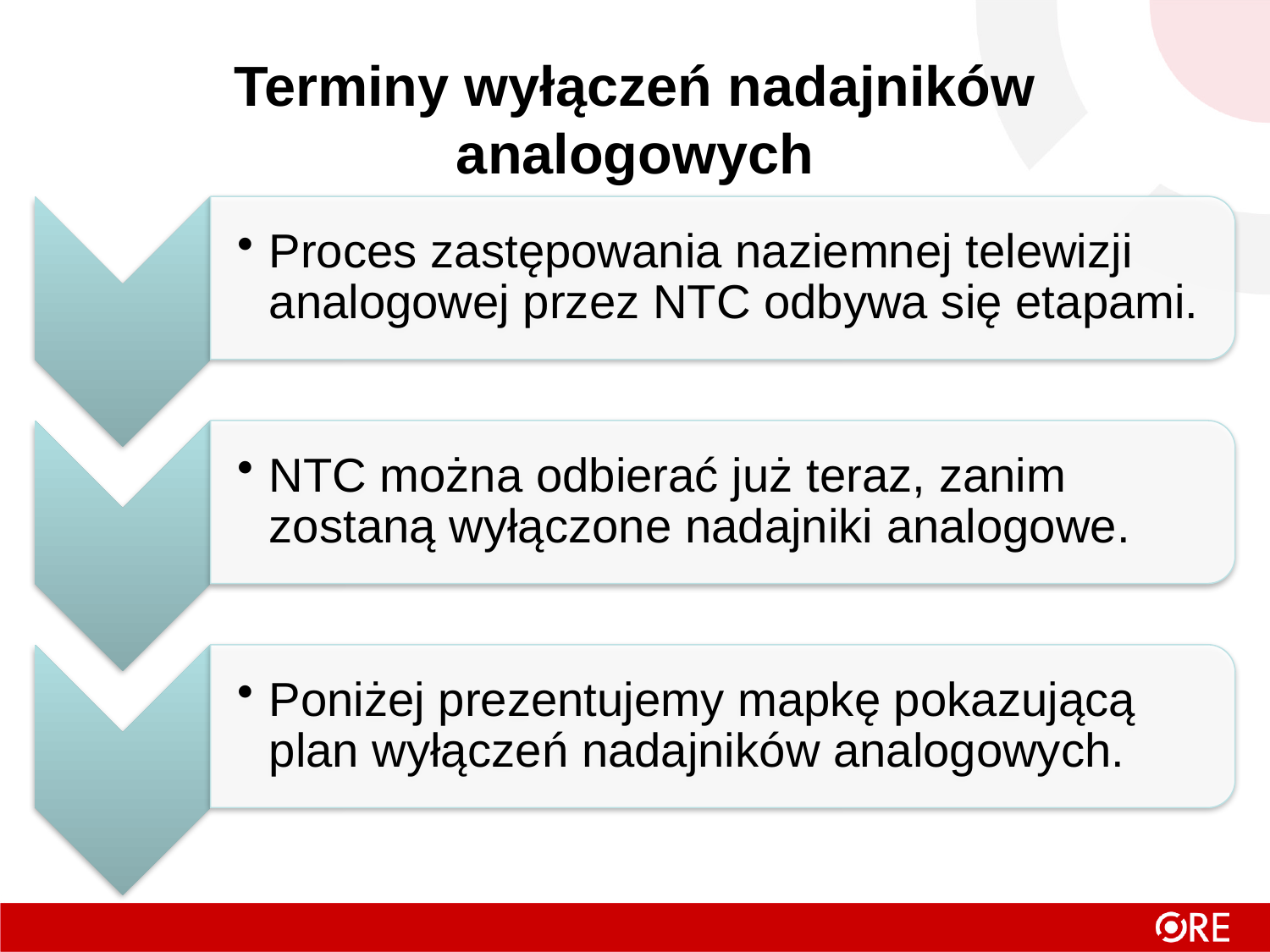

# Terminy wyłączeń nadajników analogowych

Proces zastępowania naziemnej telewizji analogowej przez NTC odbywa się etapami.

NTC można odbierać już teraz, zanim zostaną wyłączone nadajniki analogowe.

Poniżej prezentujemy mapkę pokazującą plan wyłączeń nadajników analogowych.